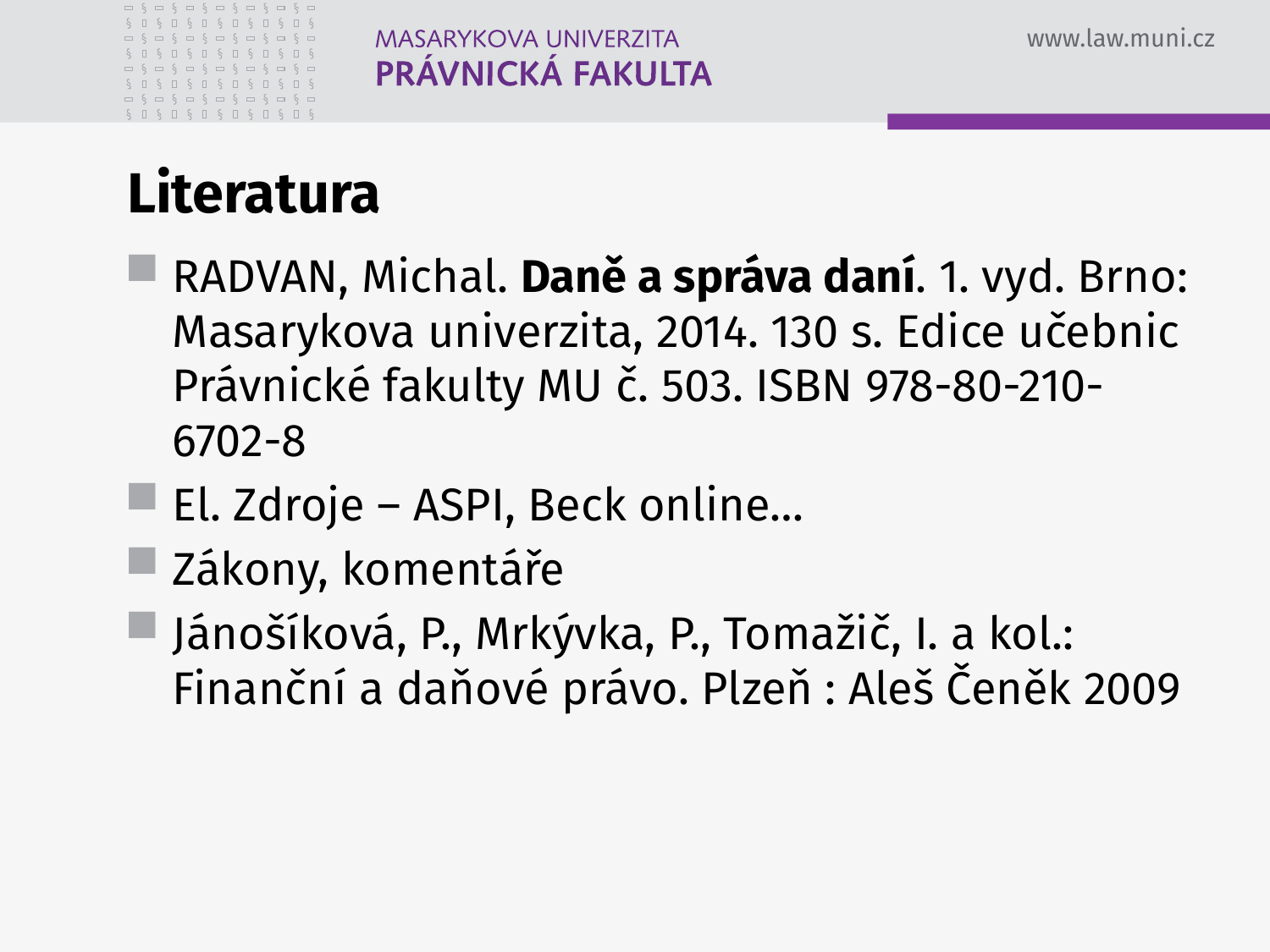

# Literatura
RADVAN, Michal. Daně a správa daní. 1. vyd. Brno: Masarykova univerzita, 2014. 130 s. Edice učebnic Právnické fakulty MU č. 503. ISBN 978-80-210-6702-8
El. Zdroje – ASPI, Beck online…
Zákony, komentáře
Jánošíková, P., Mrkývka, P., Tomažič, I. a kol.: Finanční a daňové právo. Plzeň : Aleš Čeněk 2009